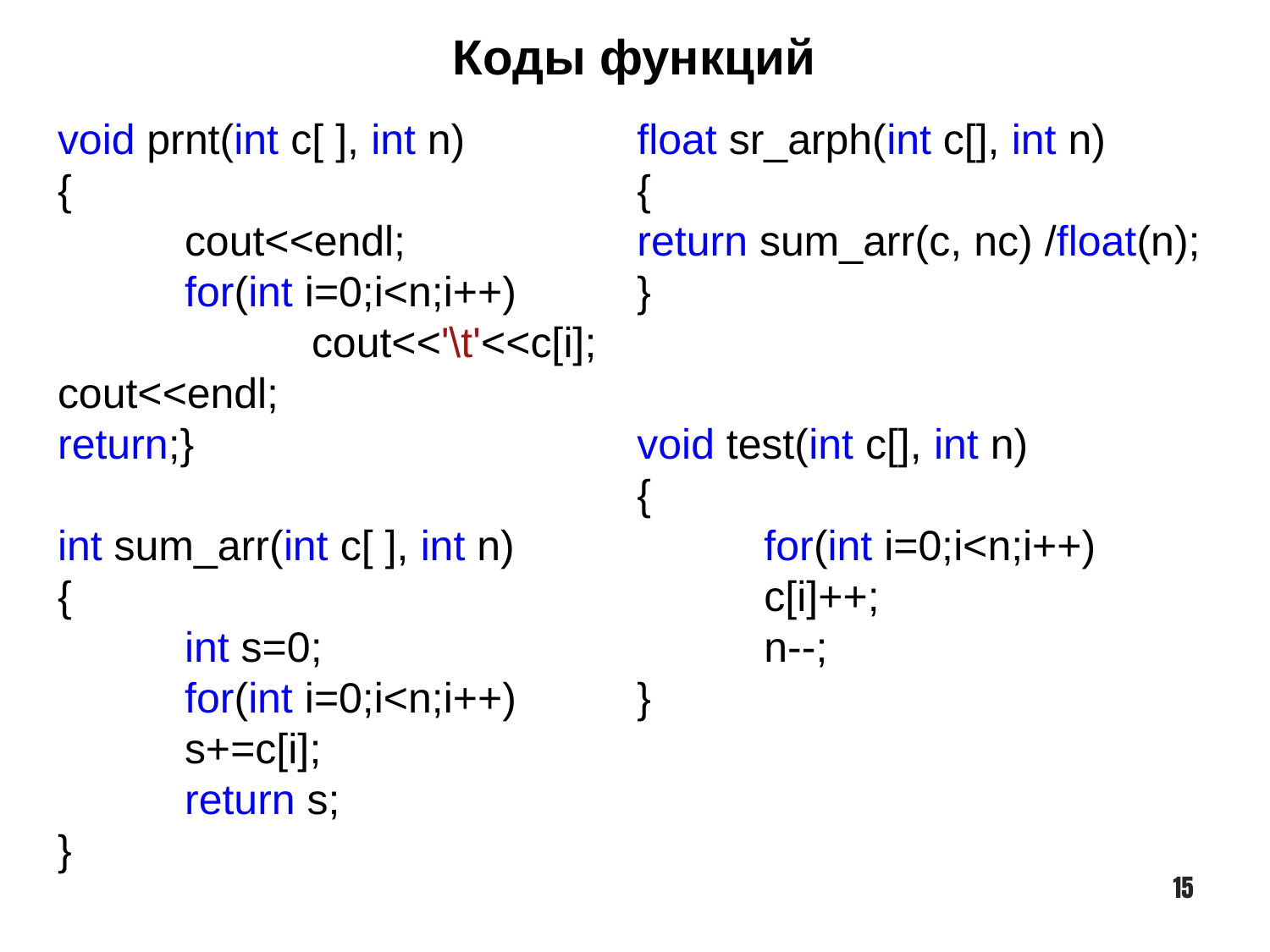

# Коды функций
void prnt(int c[ ], int n)
{
	cout<<endl;
	for(int i=0;i<n;i++)
		cout<<'\t'<<c[i];
cout<<endl;
return;}

int sum_arr(int c[ ], int n)
{
	int s=0;
	for(int i=0;i<n;i++)
	s+=c[i];
	return s;
}
float sr_arph(int c[], int n)
{
return sum_arr(с, nc) /float(n);
}

void test(int c[], int n)
{
	for(int i=0;i<n;i++)
	c[i]++;
	n--;
}
15